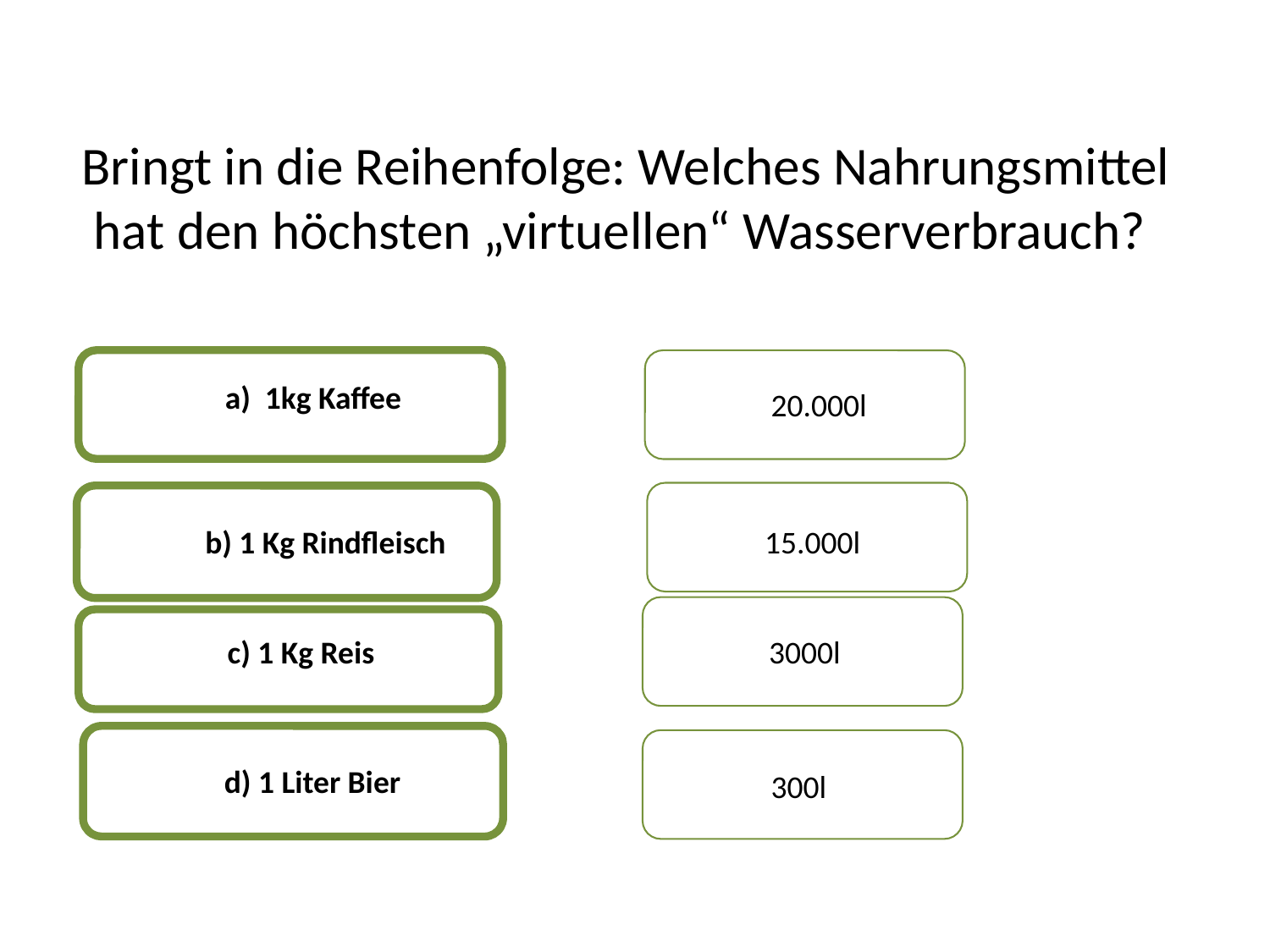

Bringt in die Reihenfolge: Welches Nahrungsmittel hat den höchsten „virtuellen“ Wasserverbrauch?

a)  1kg Kaffee
20.000l

15.000l
b) 1 Kg Rindfleisch

c) 1 Kg Reis
3000l

d) 1 Liter Bier
300l